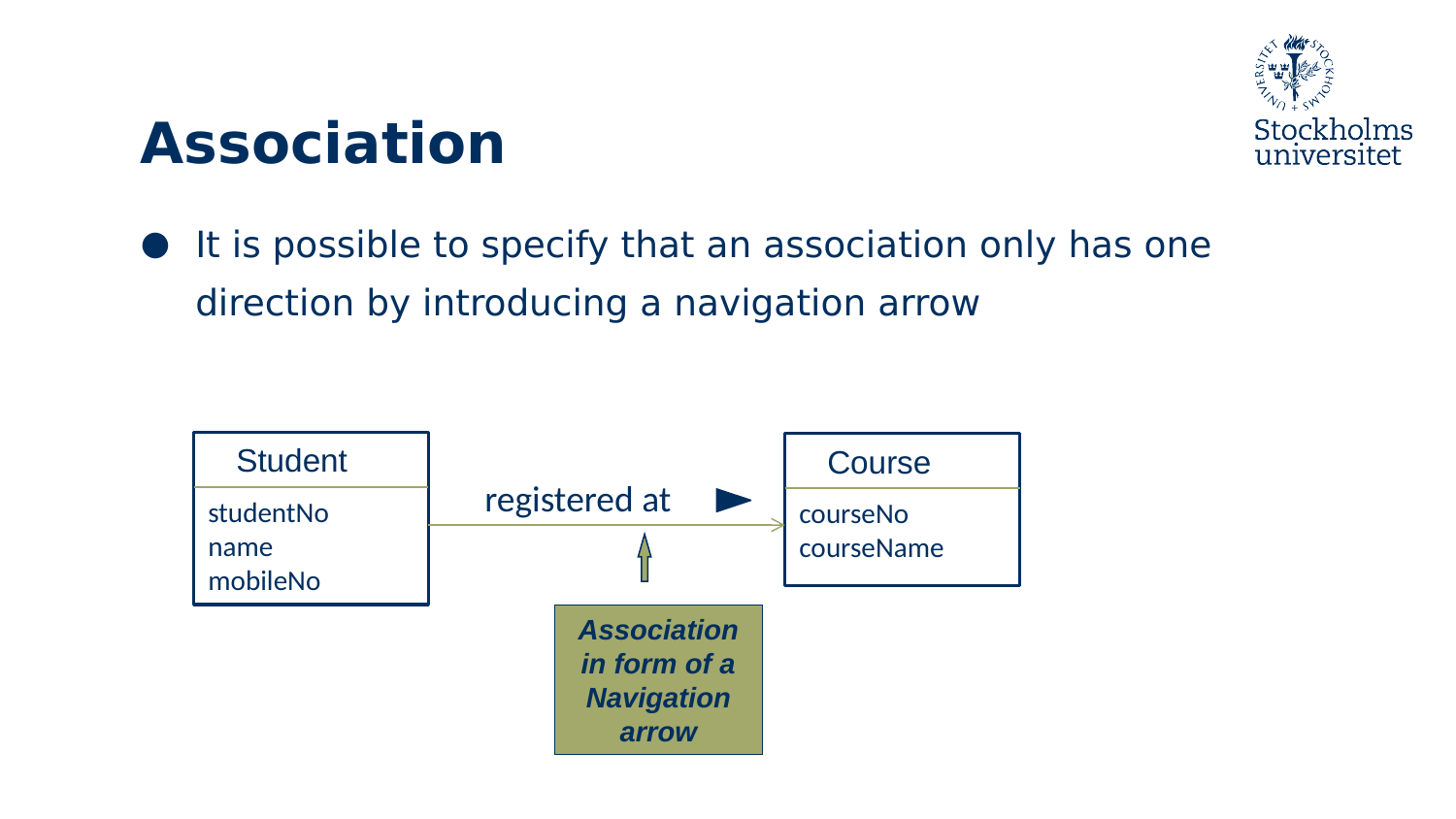

# Association
It is possible to specify that an association only has one direction by introducing a navigation arrow

Student
Course
registered at

studentNo
name
mobileNo
courseNo
courseName

Association in form of a Navigation arrow